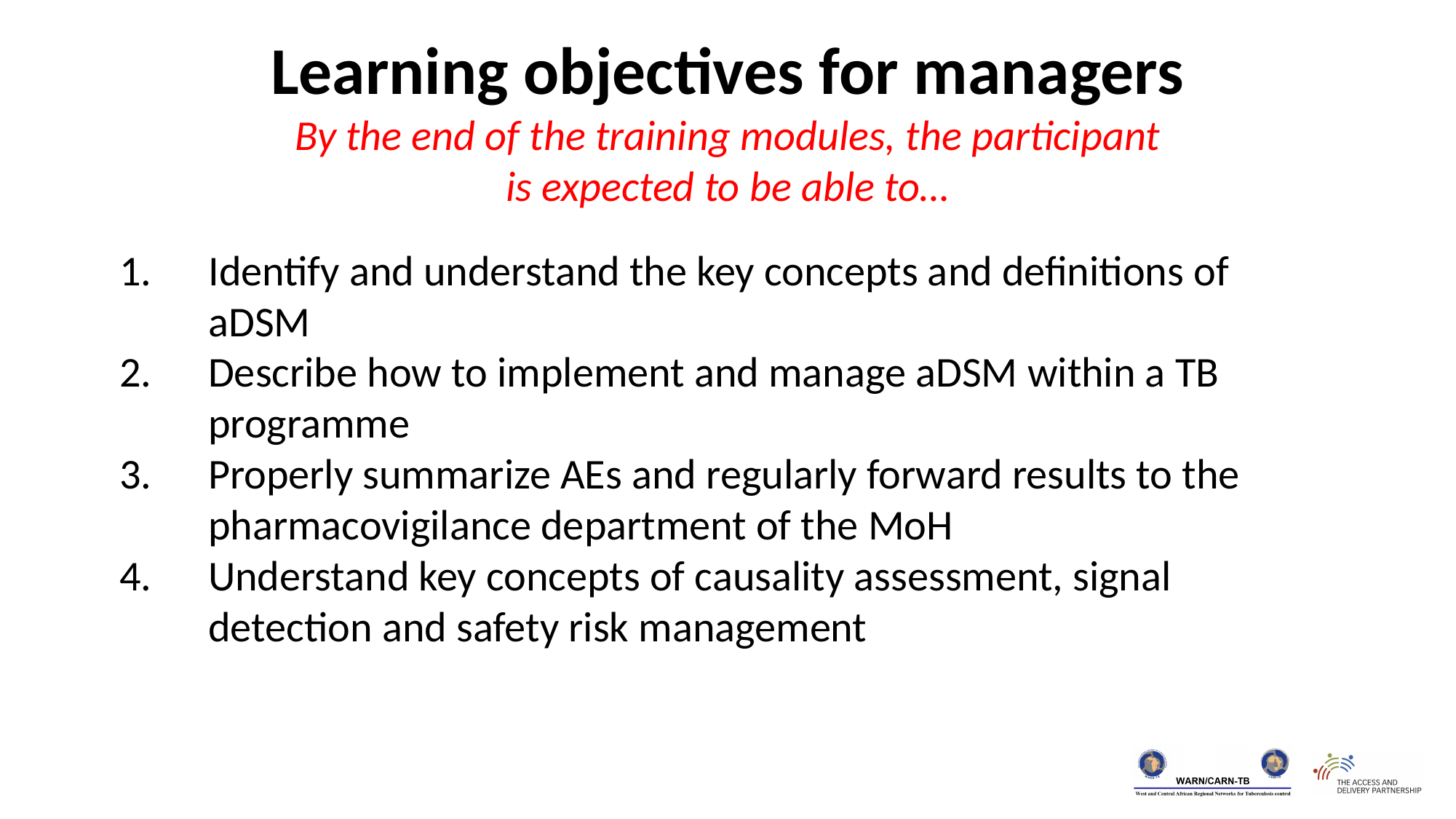

Learning objectives for managers
 By the end of the training modules, the participant
is expected to be able to…
Identify and understand the key concepts and definitions of aDSM
Describe how to implement and manage aDSM within a TB programme
Properly summarize AEs and regularly forward results to the pharmacovigilance department of the MoH
Understand key concepts of causality assessment, signal detection and safety risk management